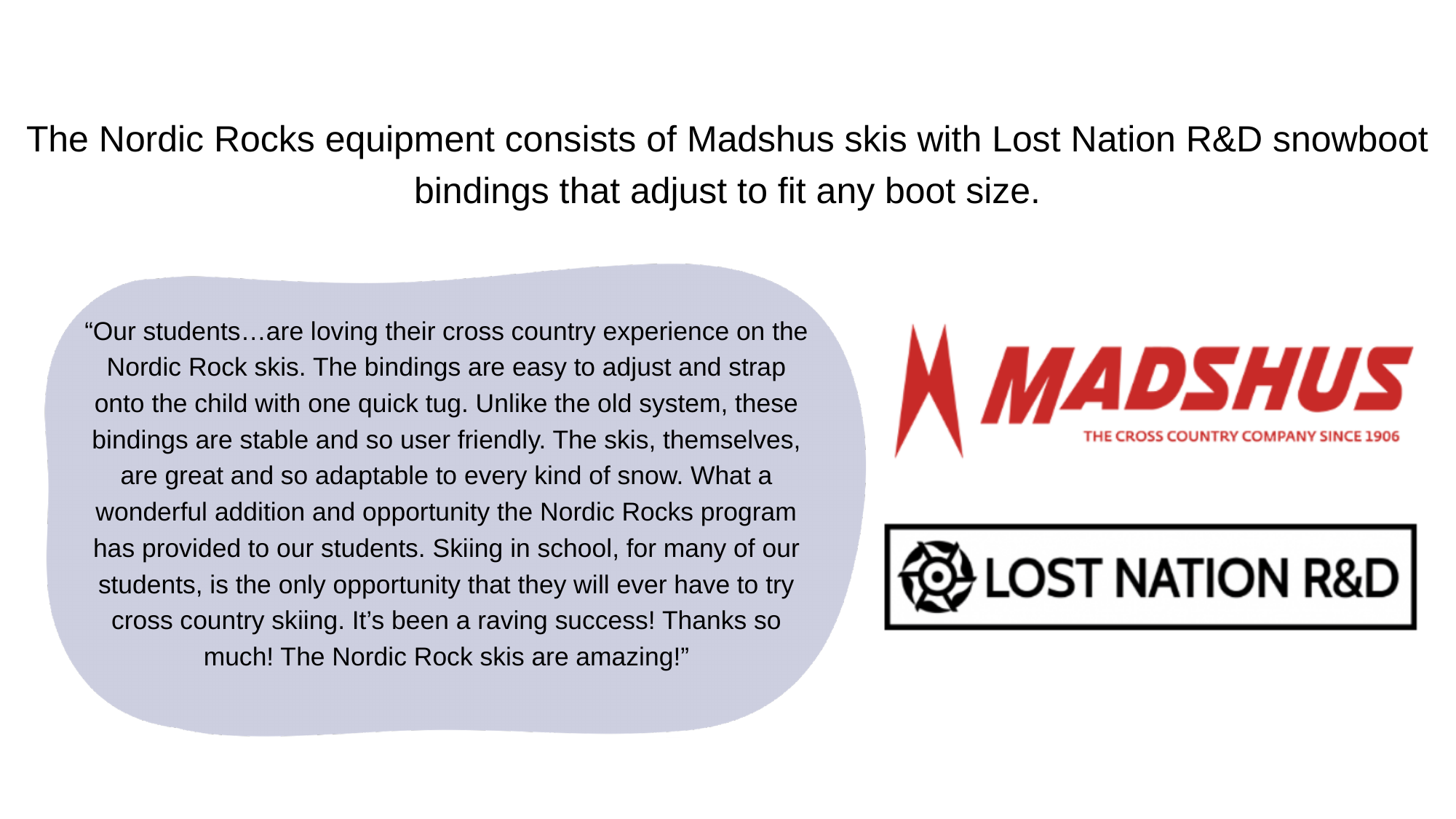

The Nordic Rocks equipment consists of Madshus skis with Lost Nation R&D snowboot bindings that adjust to fit any boot size.

“Our students…are loving their cross country experience on the Nordic Rock skis. The bindings are easy to adjust and strap onto the child with one quick tug. Unlike the old system, these bindings are stable and so user friendly. The skis, themselves, are great and so adaptable to every kind of snow. What a wonderful addition and opportunity the Nordic Rocks program has provided to our students. Skiing in school, for many of our students, is the only opportunity that they will ever have to try cross country skiing. It’s been a raving success! Thanks so much! The Nordic Rock skis are amazing!”